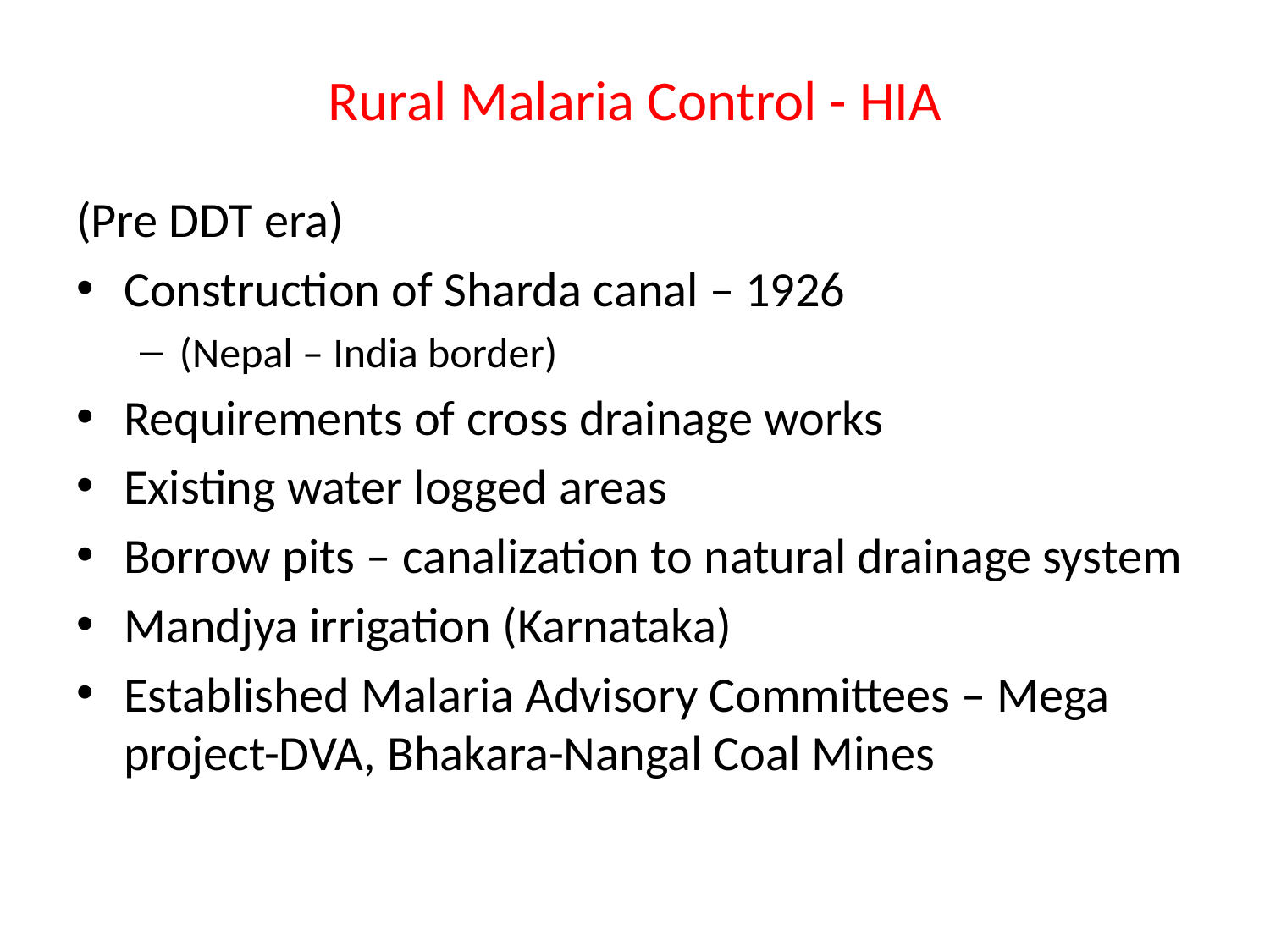

# Rural Malaria Control - HIA
(Pre DDT era)
Construction of Sharda canal – 1926
(Nepal – India border)
Requirements of cross drainage works
Existing water logged areas
Borrow pits – canalization to natural drainage system
Mandjya irrigation (Karnataka)
Established Malaria Advisory Committees – Mega project-DVA, Bhakara-Nangal Coal Mines